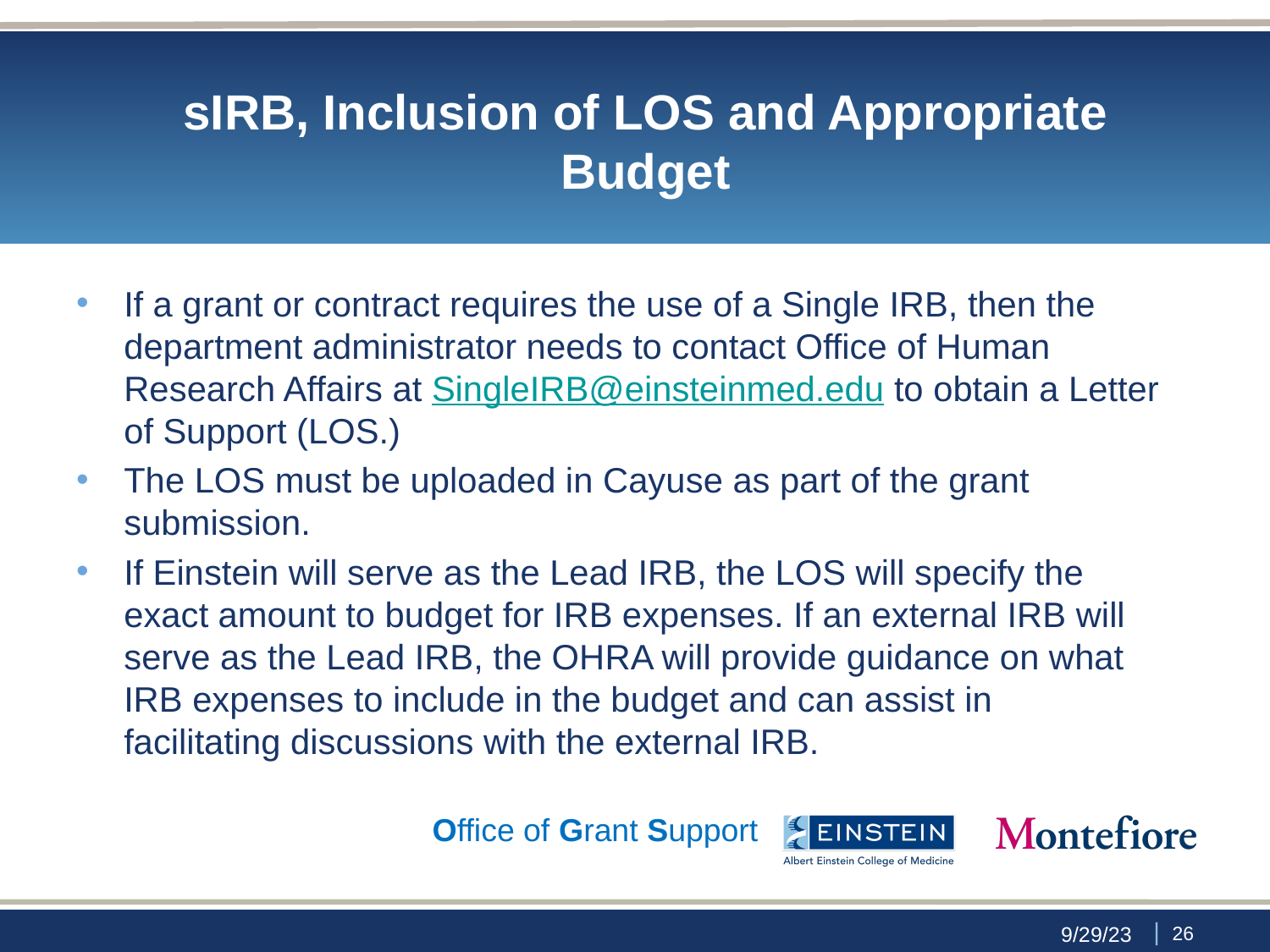

# sIRB, Inclusion of LOS and Appropriate Budget
If a grant or contract requires the use of a Single IRB, then the department administrator needs to contact Office of Human Research Affairs at SingleIRB@einsteinmed.edu​ to obtain a Letter of Support (LOS.)
The LOS must be uploaded in Cayuse as part of the grant submission. ​
If Einstein will serve as the Lead IRB, the LOS will specify the exact amount to budget for IRB expenses. If an external IRB will serve as the Lead IRB, the OHRA will provide guidance on what IRB expenses to include in the budget and can assist in facilitating discussions with the external IRB.

Office of Grant Support
  |  26
9/29/23